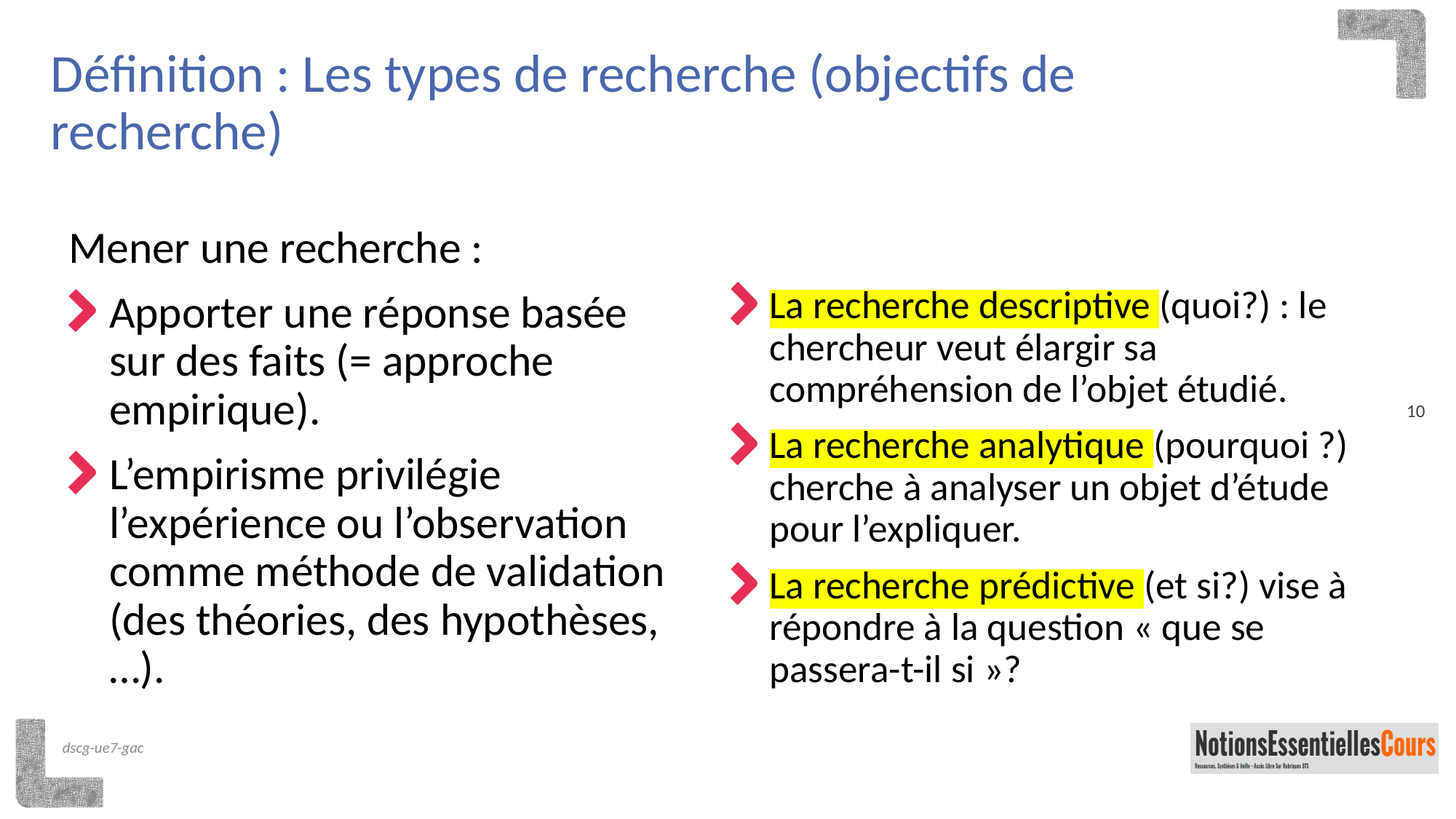

# Définition : Les types de recherche (objectifs de recherche)
Mener une recherche :
Apporter une réponse basée sur des faits (= approche empirique).
L’empirisme privilégie l’expérience ou l’observation comme méthode de validation (des théories, des hypothèses, …).

La recherche descriptive (quoi?) : le chercheur veut élargir sa compréhension de l’objet étudié.
La recherche analytique (pourquoi ?) cherche à analyser un objet d’étude pour l’expliquer.
La recherche prédictive (et si?) vise à répondre à la question « que se passera-t-il si »?

10
dscg-ue7-gac